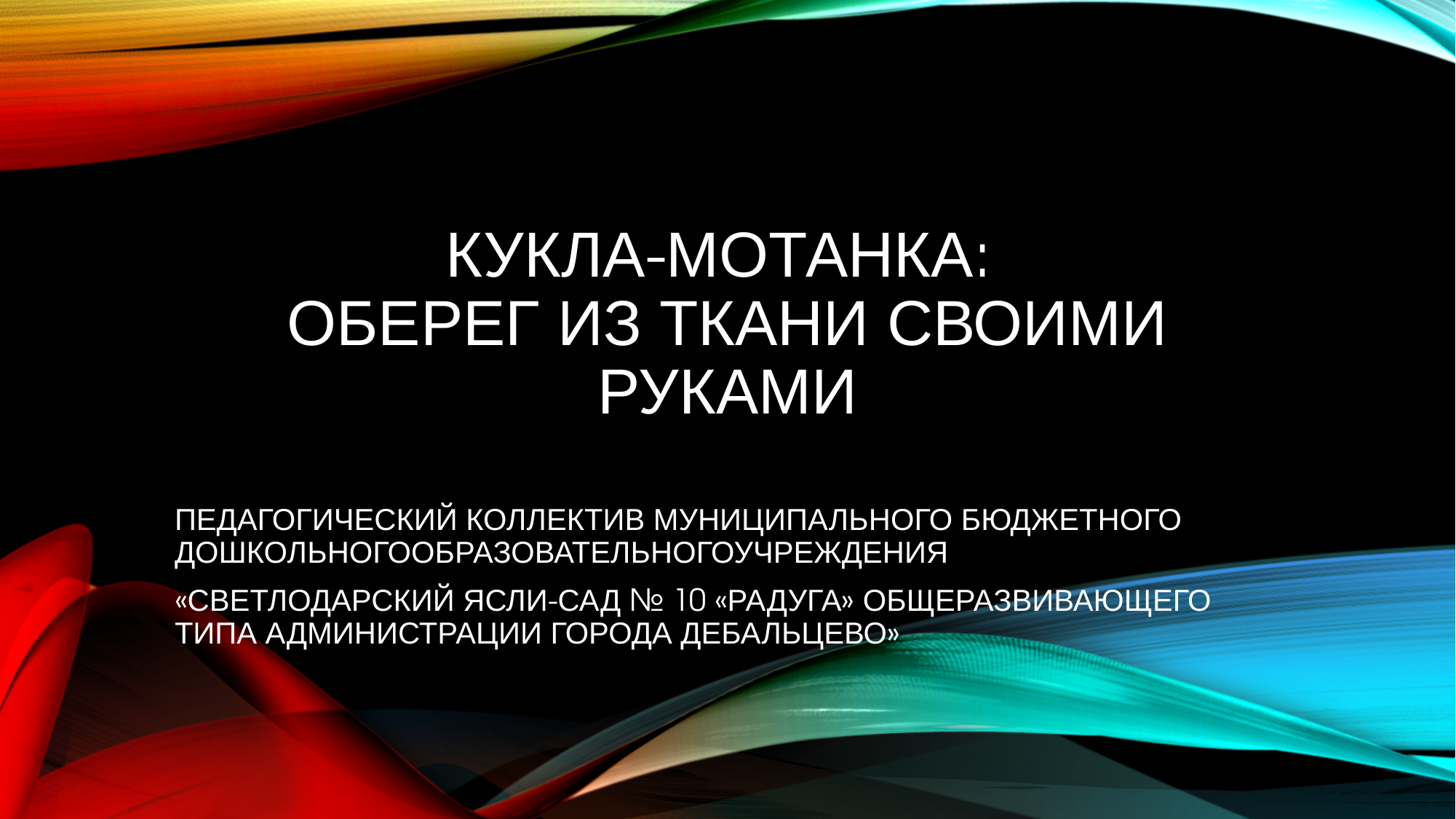

# Кукла-мотанка: оберег из ткани своими руками
ПЕДАГОГИЧЕСКИЙ КОЛЛЕКТИВ МУНИЦИПАЛЬНОГО БЮДЖЕТНОГО ДОШКОЛЬНОГООБРАЗОВАТЕЛЬНОГОУЧРЕЖДЕНИЯ
«СВЕТЛОДАРСКИЙ ЯСЛИ-САД № 10 «РАДУГА» ОБЩЕРАЗВИВАЮЩЕГО ТИПА АДМИНИСТРАЦИИ ГОРОДА ДЕБАЛЬЦЕВО»